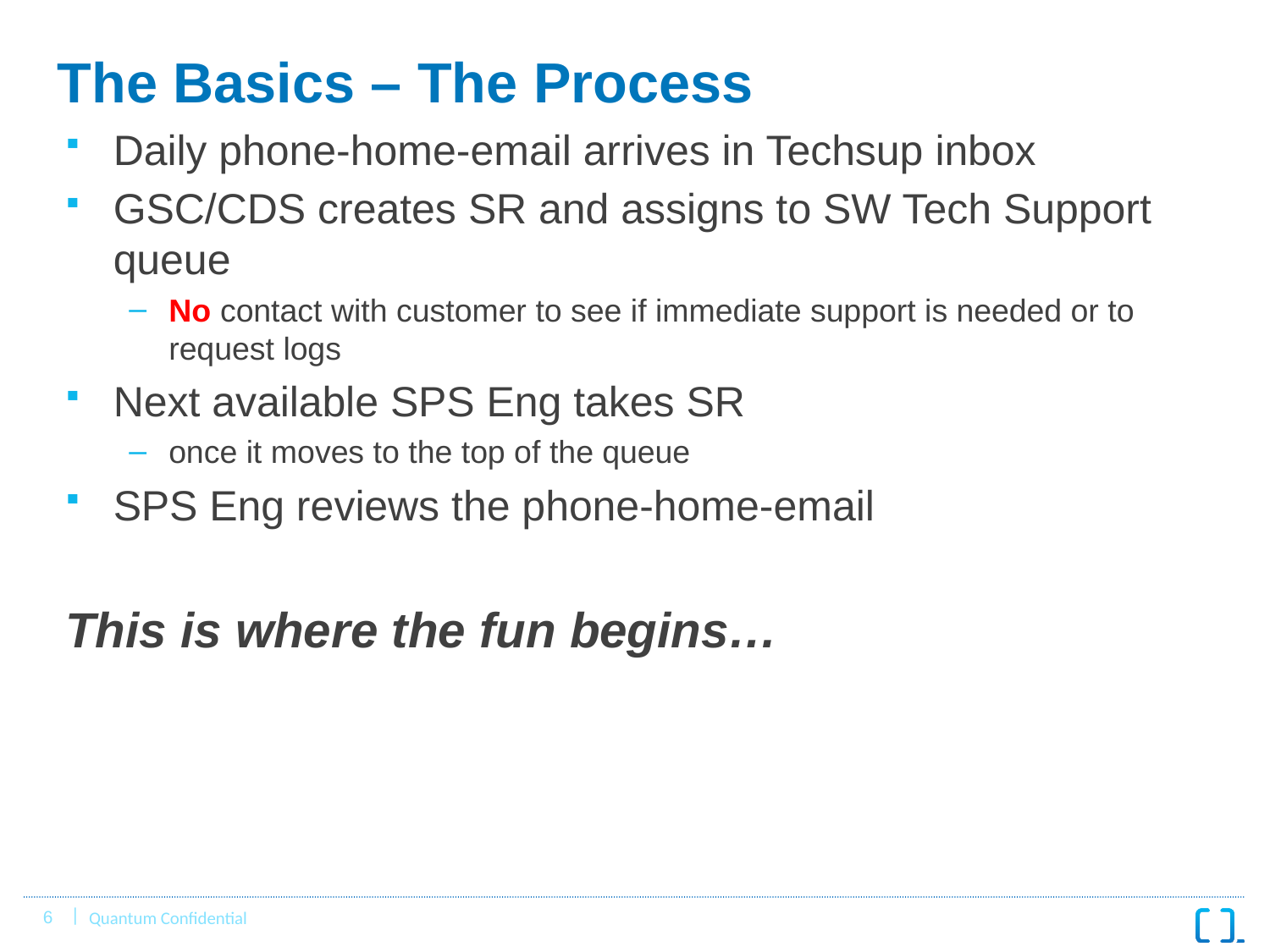

# The Basics – The Process
Daily phone-home-email arrives in Techsup inbox
GSC/CDS creates SR and assigns to SW Tech Support queue
No contact with customer to see if immediate support is needed or to request logs
Next available SPS Eng takes SR
once it moves to the top of the queue
SPS Eng reviews the phone-home-email

This is where the fun begins…